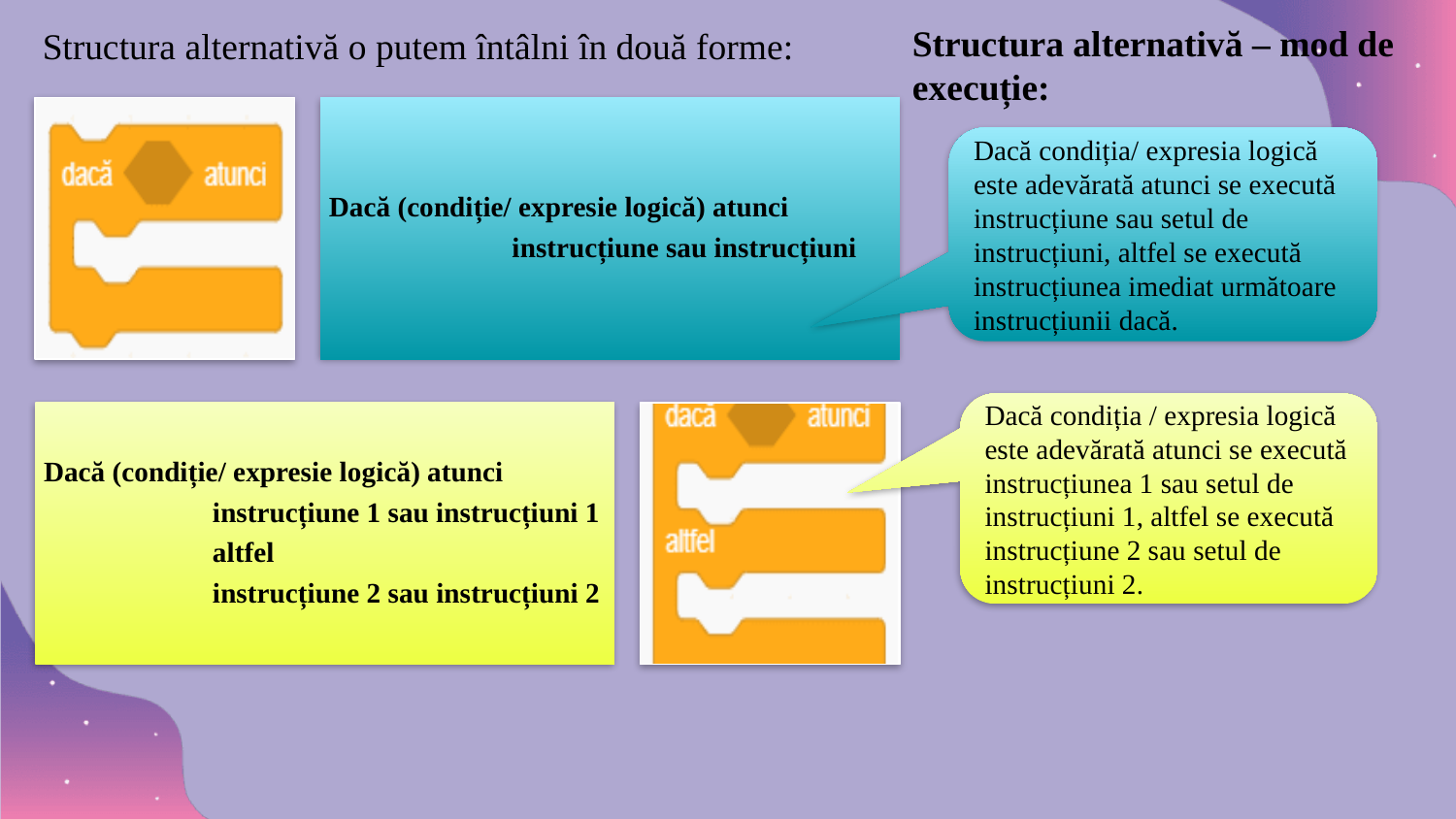

Structura alternativă – mod de execuție:
Structura alternativă o putem întâlni în două forme:
Dacă (condiție/ expresie logică) atunci
                          instrucțiune sau instrucțiuni
Dacă (condiție/ expresie logică) atunci
                        instrucțiune 1 sau instrucțiuni 1
                        altfel
                        instrucțiune 2 sau instrucțiuni 2
Dacă condiția/ expresia logică este adevărată atunci se execută instrucțiune sau setul de instrucțiuni, altfel se execută instrucțiunea imediat următoare instrucțiunii dacă.
Dacă condiția / expresia logică este adevărată atunci se execută instrucțiunea 1 sau setul de instrucțiuni 1, altfel se execută instrucțiune 2 sau setul de instrucțiuni 2.